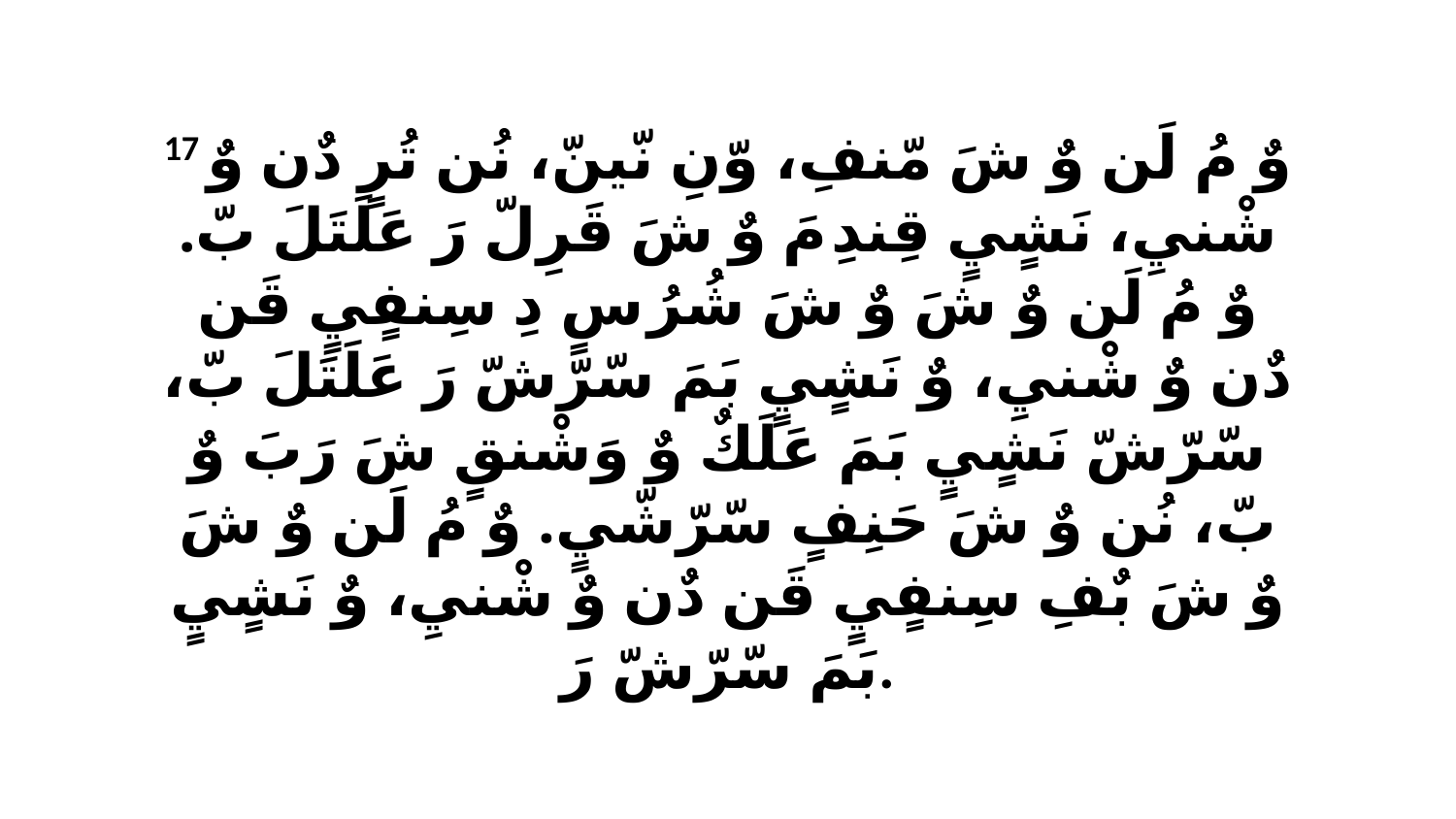

17 وٌ مُ لَن وٌ شَ مّنفِ، وّنِ نّينّ، نُن تُرٍ دٌن وٌ شْنيِ، نَشٍيٍ قِندِ مَ وٌ شَ قَرِلّ رَ عَلَتَلَ بّ. وٌ مُ لَن وٌ شَ وٌ شَ شُرُ سٍ دِ سِنفٍيٍ قَن دٌن وٌ شْنيِ، وٌ نَشٍيٍ بَمَ سّرّشّ رَ عَلَتَلَ بّ، سّرّشّ نَشٍيٍ بَمَ عَلَكٌ وٌ وَشْنقٍ شَ رَبَ وٌ بّ، نُن وٌ شَ حَنِفٍ سّرّشّيٍ. وٌ مُ لَن وٌ شَ وٌ شَ بٌفِ سِنفٍيٍ قَن دٌن وٌ شْنيِ، وٌ نَشٍيٍ بَمَ سّرّشّ رَ.